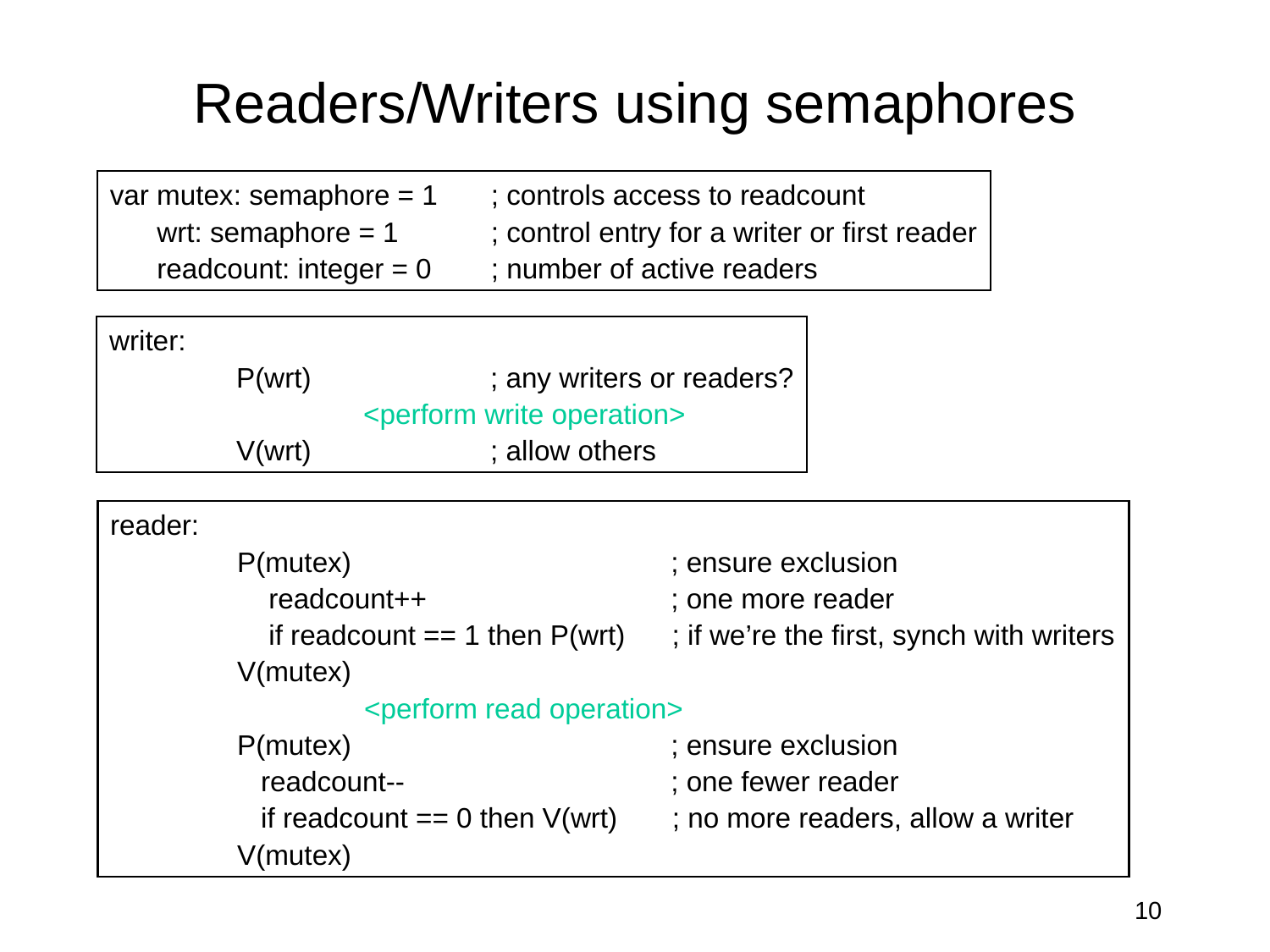

# Readers/Writers using semaphores
var mutex: semaphore = 1	; controls access to readcount
      wrt: semaphore = 1	; control entry for a writer or first reader
      readcount: integer = 0	; number of active readers
writer:
	P(wrt)		; any writers or readers?
		<perform write operation>
	V(wrt)		; allow others
reader:
	P(mutex)		                       ; ensure exclusion
	    readcount++	                       ; one more reader
	    if readcount == 1 then P(wrt)      ; if we’re the first, synch with writers
	V(mutex)
		<perform read operation>
	P(mutex)		                       ; ensure exclusion
	   readcount--	                       ; one fewer reader
	   if readcount == 0 then V(wrt)       ; no more readers, allow a writer
	V(mutex)

10